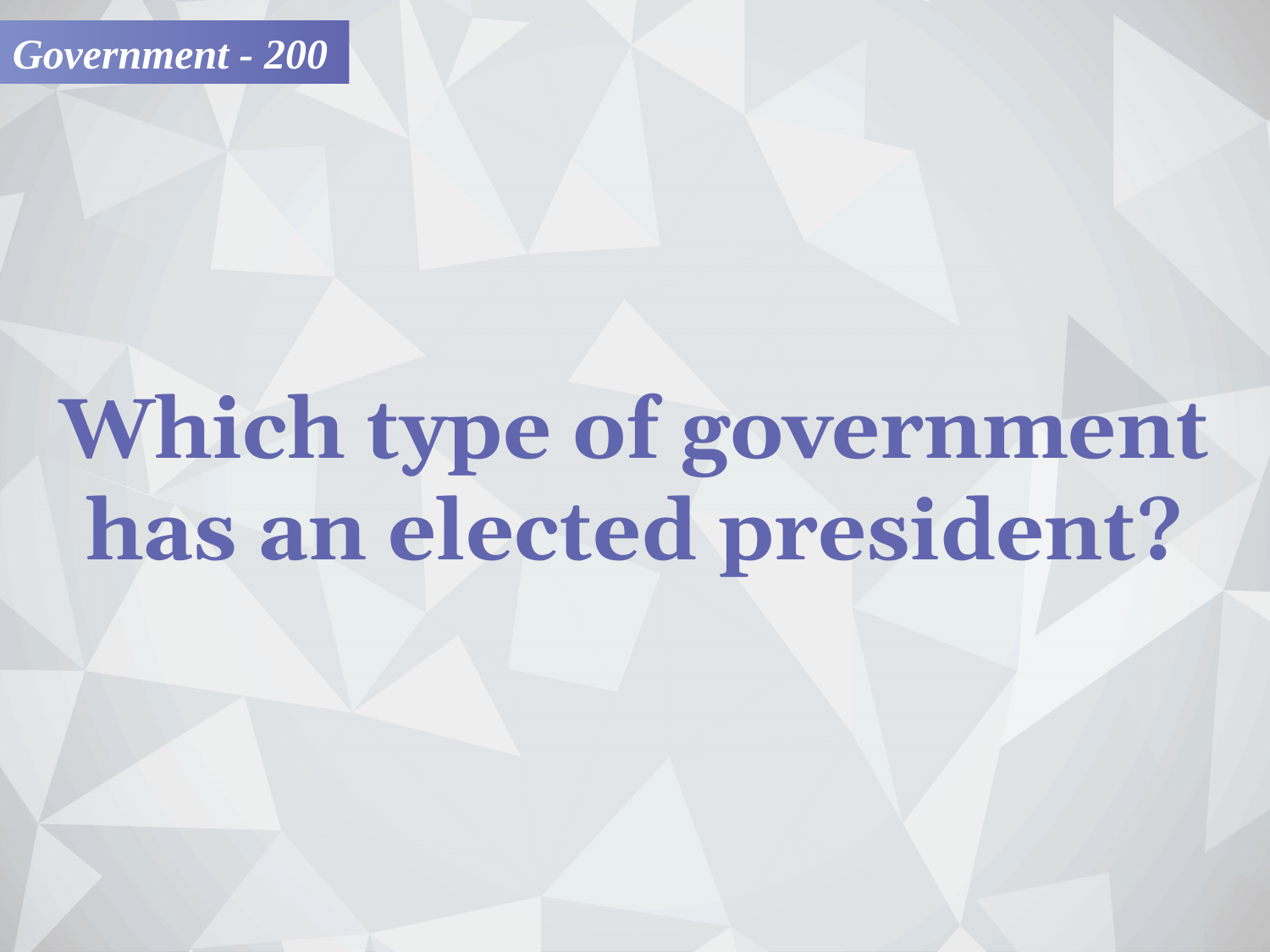

Government - 200
Which type of government has an elected president?